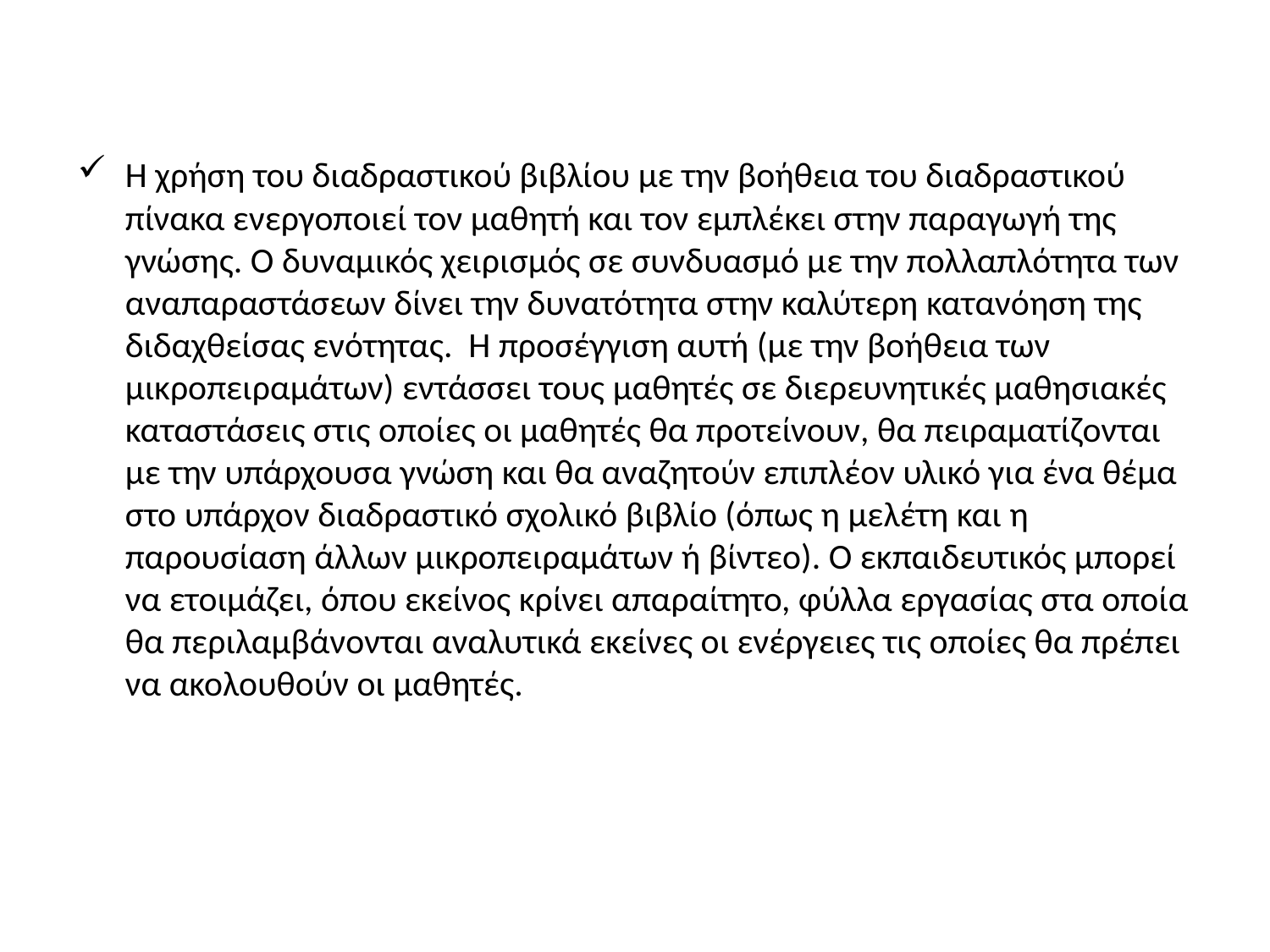

Η χρήση του διαδραστικού βιβλίου με την βοήθεια του διαδραστικού πίνακα ενεργοποιεί τον μαθητή και τον εμπλέκει στην παραγωγή της γνώσης. Ο δυναμικός χειρισμός σε συνδυασμό με την πολλαπλότητα των αναπαραστάσεων δίνει την δυνατότητα στην καλύτερη κατανόηση της διδαχθείσας ενότητας.  Η προσέγγιση αυτή (με την βοήθεια των μικροπειραμάτων) εντάσσει τους μαθητές σε διερευνητικές μαθησιακές καταστάσεις στις οποίες οι μαθητές θα προτείνουν, θα πειραματίζονται με την υπάρχουσα γνώση και θα αναζητούν επιπλέον υλικό για ένα θέμα στο υπάρχον διαδραστικό σχολικό βιβλίο (όπως η μελέτη και η παρουσίαση άλλων μικροπειραμάτων ή βίντεο). Ο εκπαιδευτικός μπορεί να ετοιμάζει, όπου εκείνος κρίνει απαραίτητο, φύλλα εργασίας στα οποία θα περιλαμβάνονται αναλυτικά εκείνες οι ενέργειες τις οποίες θα πρέπει να ακολουθούν οι μαθητές.